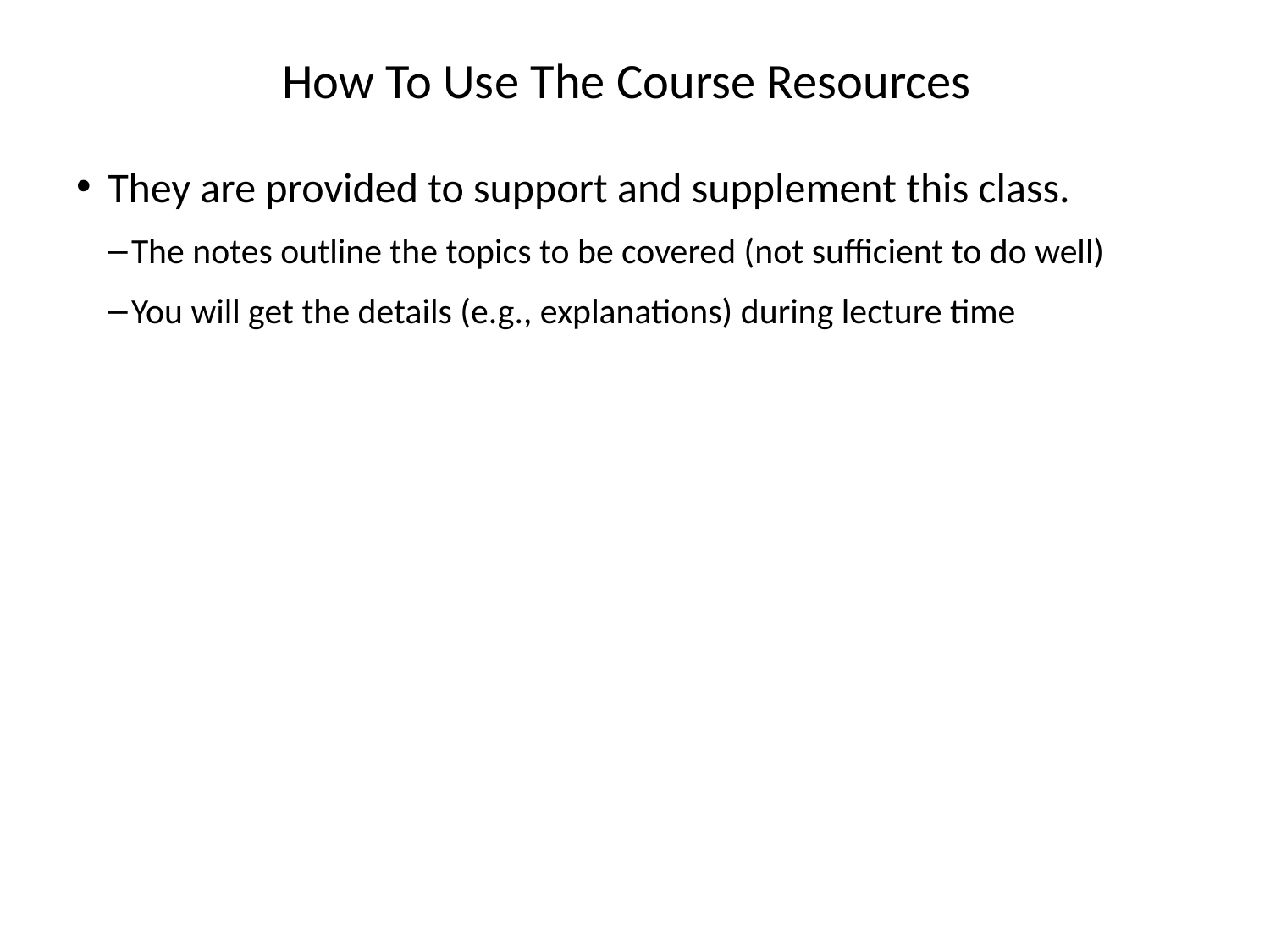

# How To Use The Course Resources
They are provided to support and supplement this class.
The notes outline the topics to be covered (not sufficient to do well)
You will get the details (e.g., explanations) during lecture time